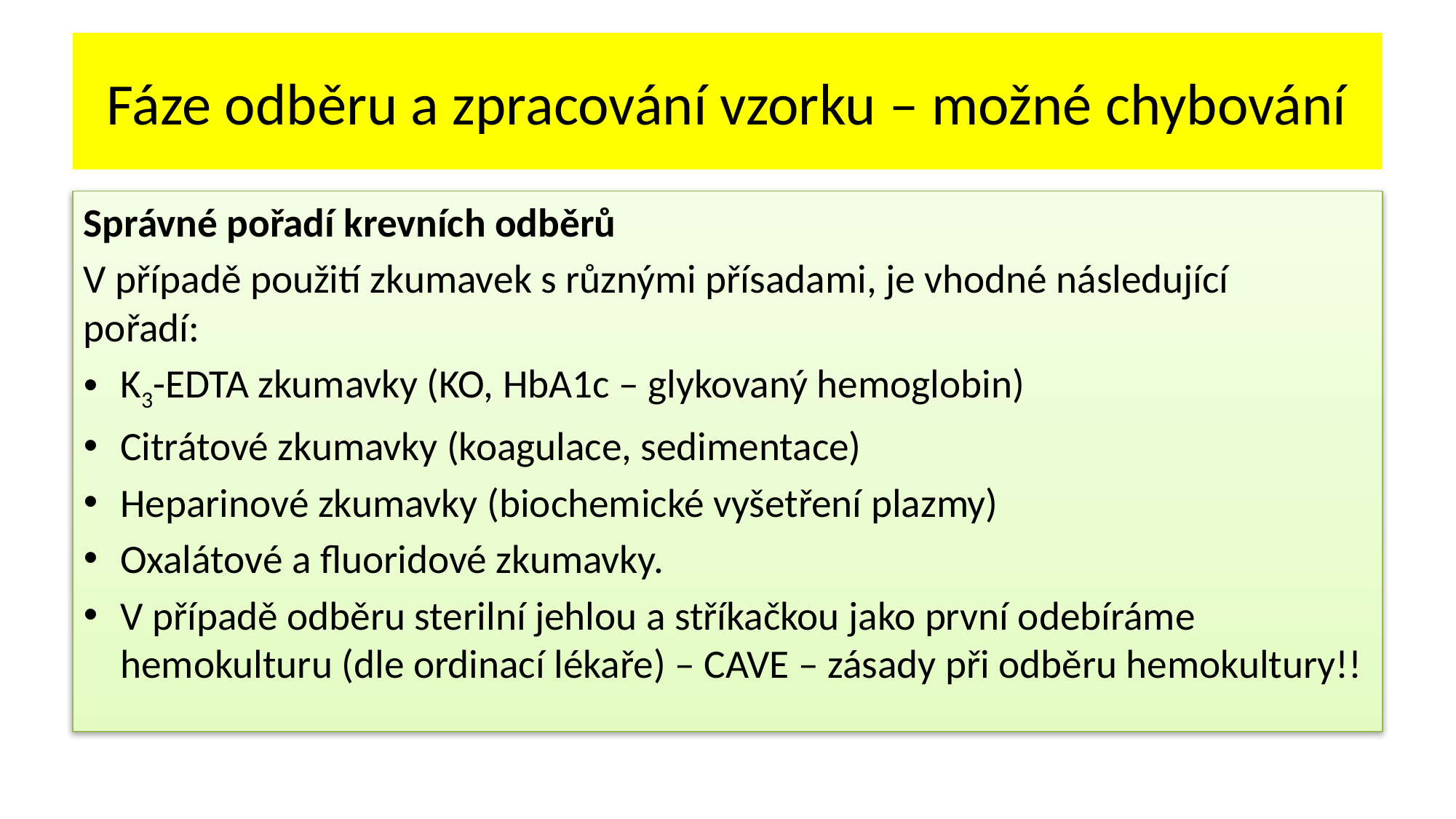

# Fáze odběru a zpracování vzorku – možné chybování
Správné pořadí krevních odběrů
V případě použití zkumavek s různými přísadami, je vhodné následující pořadí:
K3-EDTA zkumavky (KO, HbA1c – glykovaný hemoglobin)
Citrátové zkumavky (koagulace, sedimentace)
Heparinové zkumavky (biochemické vyšetření plazmy)
Oxalátové a fluoridové zkumavky.
V případě odběru sterilní jehlou a stříkačkou jako první odebíráme hemokulturu (dle ordinací lékaře) – CAVE – zásady při odběru hemokultury!!